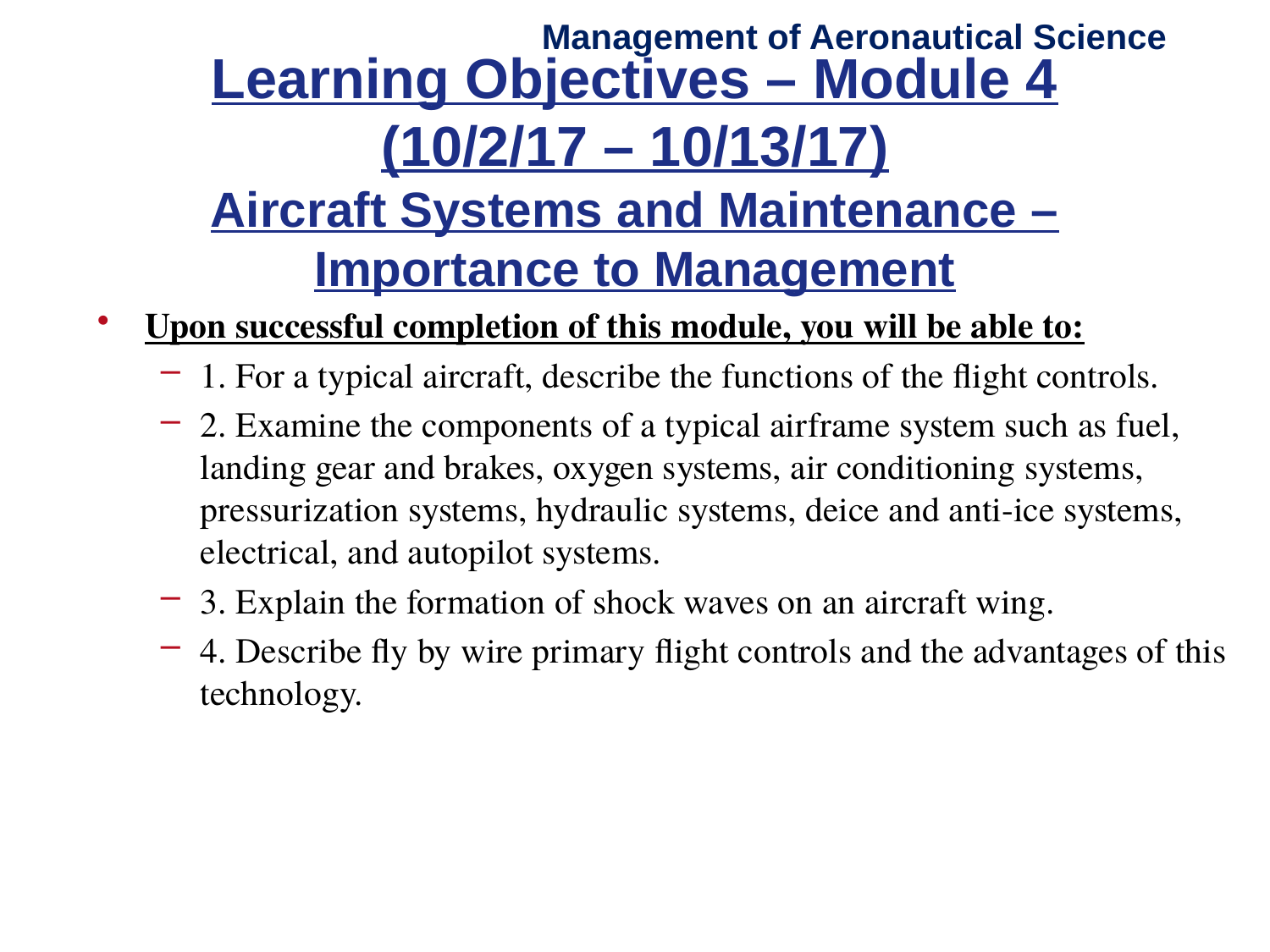

Management of Aeronautical Science
# Learning Objectives – Module 4 (10/2/17 – 10/13/17) Aircraft Systems and Maintenance – Importance to Management
Upon successful completion of this module, you will be able to:
1. For a typical aircraft, describe the functions of the flight controls.
2. Examine the components of a typical airframe system such as fuel, landing gear and brakes, oxygen systems, air conditioning systems, pressurization systems, hydraulic systems, deice and anti-ice systems, electrical, and autopilot systems.
3. Explain the formation of shock waves on an aircraft wing.
4. Describe fly by wire primary flight controls and the advantages of this technology.